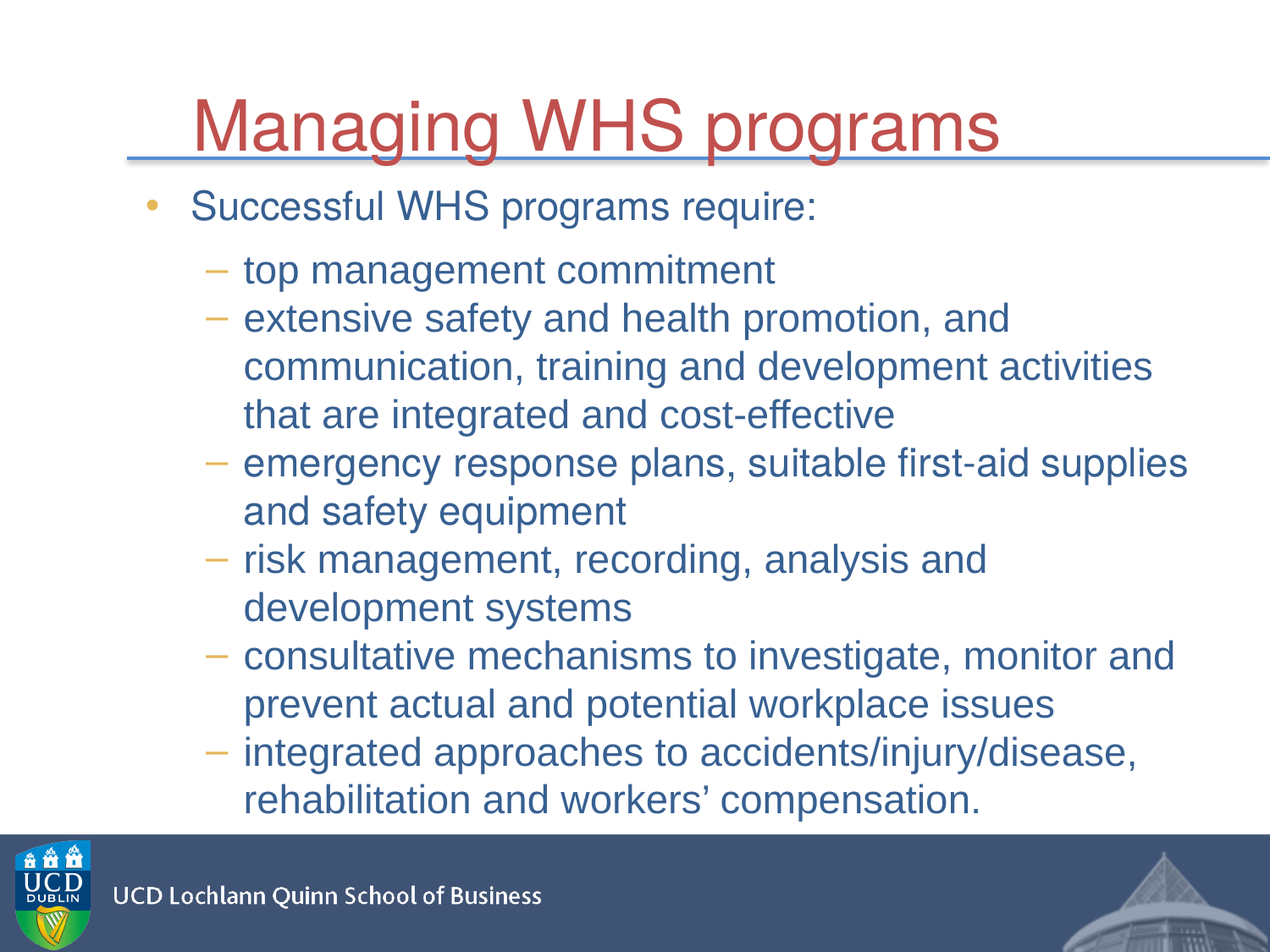

# Managing WHS programs
Successful WHS programs require:
top management commitment
extensive safety and health promotion, and communication, training and development activities that are integrated and cost-effective
emergency response plans, suitable first-aid supplies and safety equipment
risk management, recording, analysis and development systems
consultative mechanisms to investigate, monitor and prevent actual and potential workplace issues
integrated approaches to accidents/injury/disease, rehabilitation and workers’ compensation.